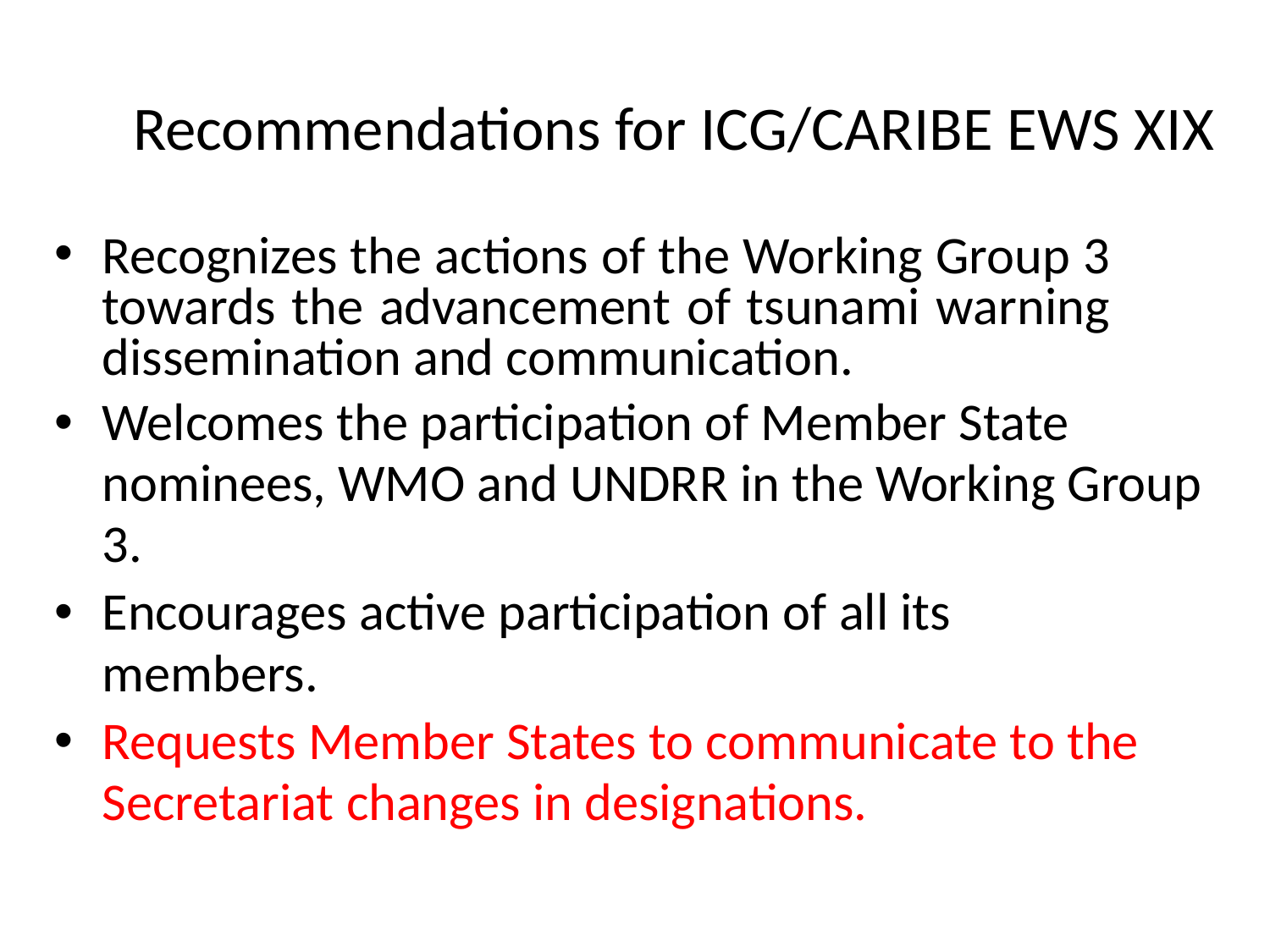

# Recommendations for ICG/CARIBE EWS XIX
Recognizes the actions of the Working Group 3 towards the advancement of tsunami warning dissemination and communication.
Welcomes the participation of Member State nominees, WMO and UNDRR in the Working Group 3.
Encourages active participation of all its members.
Requests Member States to communicate to the Secretariat changes in designations.